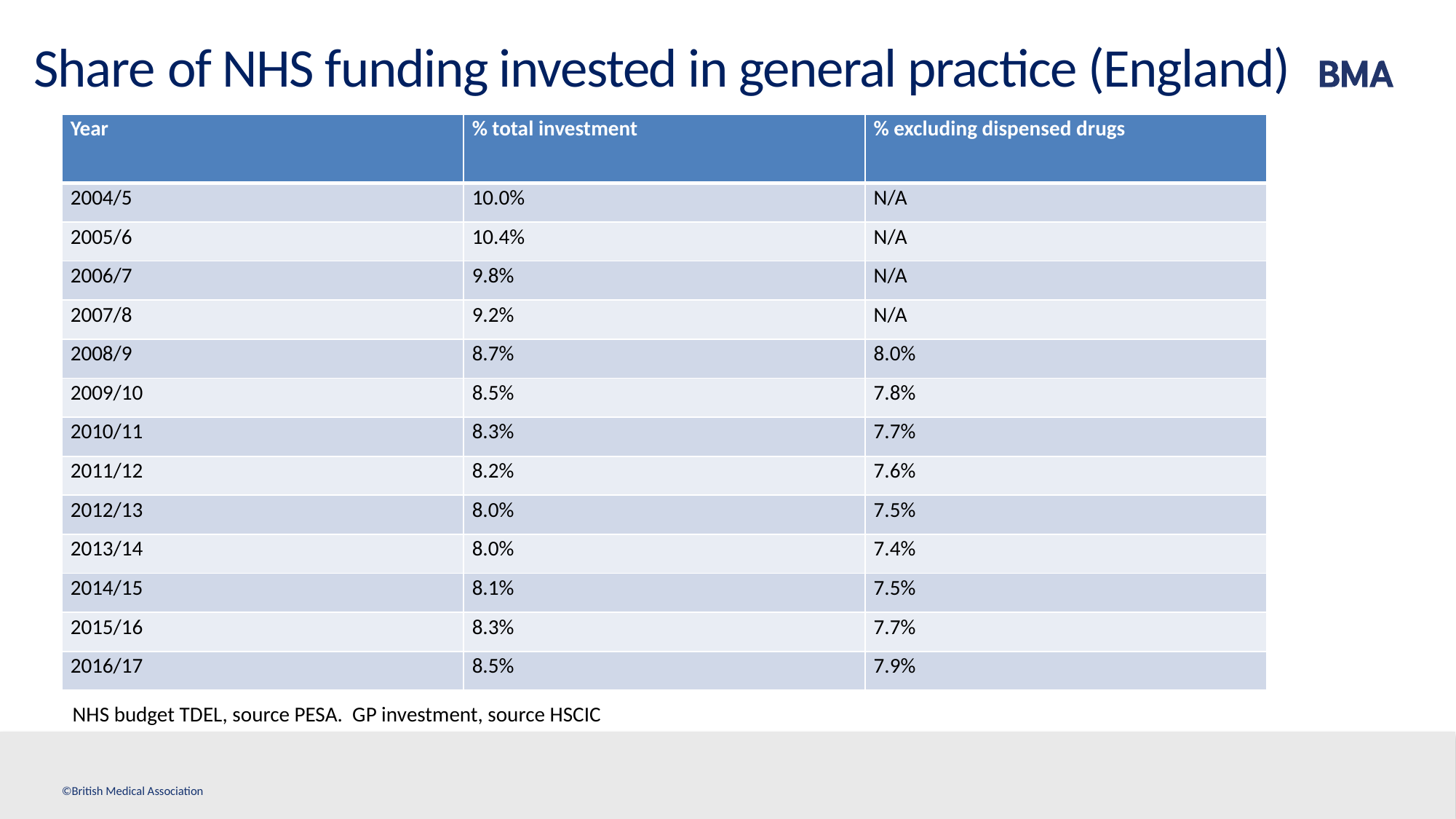

# Share of NHS funding invested in general practice (England)
| Year | % total investment | % excluding dispensed drugs |
| --- | --- | --- |
| 2004/5 | 10.0% | N/A |
| 2005/6 | 10.4% | N/A |
| 2006/7 | 9.8% | N/A |
| 2007/8 | 9.2% | N/A |
| 2008/9 | 8.7% | 8.0% |
| 2009/10 | 8.5% | 7.8% |
| 2010/11 | 8.3% | 7.7% |
| 2011/12 | 8.2% | 7.6% |
| 2012/13 | 8.0% | 7.5% |
| 2013/14 | 8.0% | 7.4% |
| 2014/15 | 8.1% | 7.5% |
| 2015/16 | 8.3% | 7.7% |
| 2016/17 | 8.5% | 7.9% |
NHS budget TDEL, source PESA.  GP investment, source HSCIC